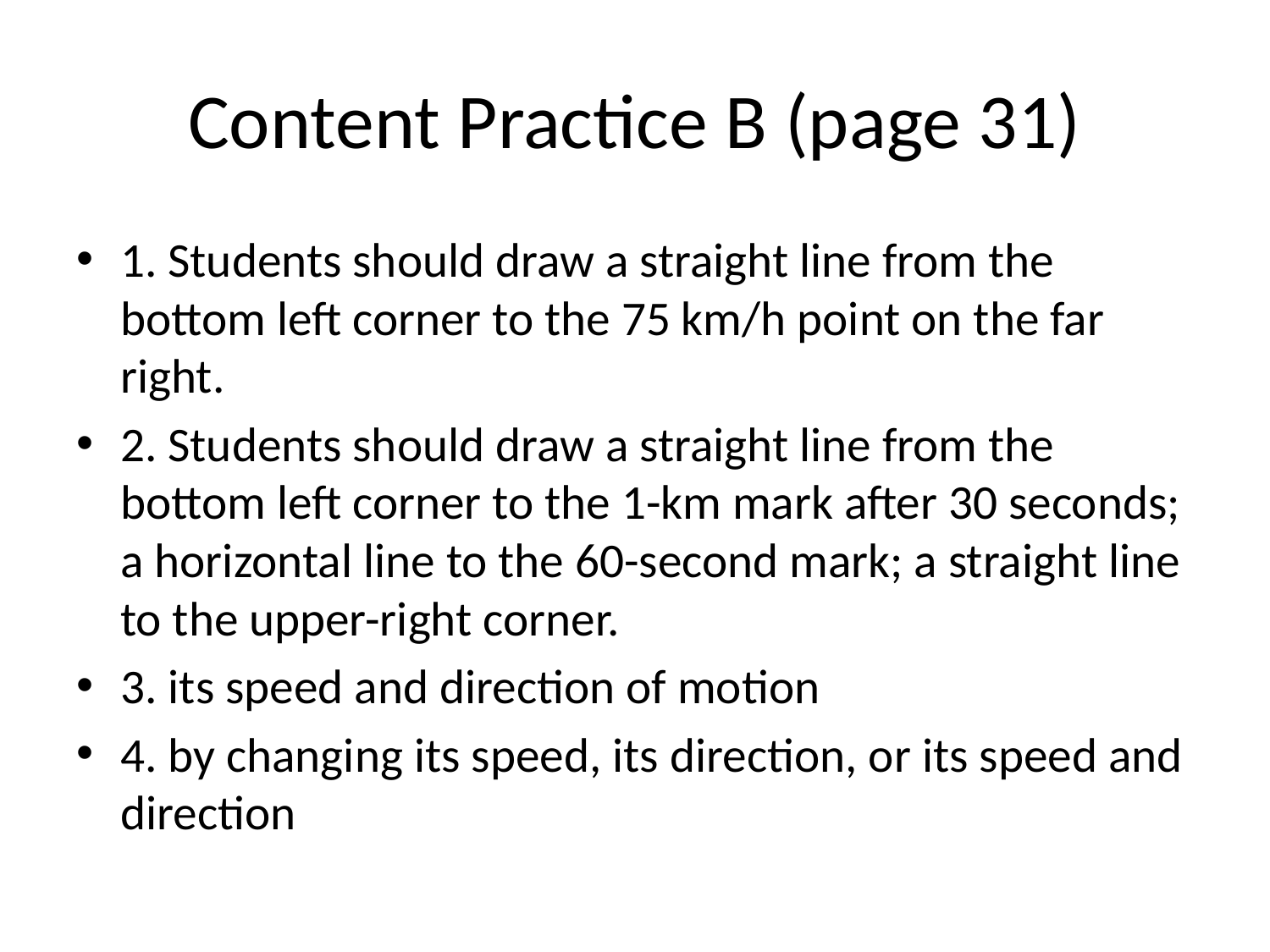

# Content Practice B (page 31)
1. Students should draw a straight line from the bottom left corner to the 75 km/h point on the far right.
2. Students should draw a straight line from the bottom left corner to the 1-km mark after 30 seconds; a horizontal line to the 60-second mark; a straight line to the upper-right corner.
3. its speed and direction of motion
4. by changing its speed, its direction, or its speed and direction